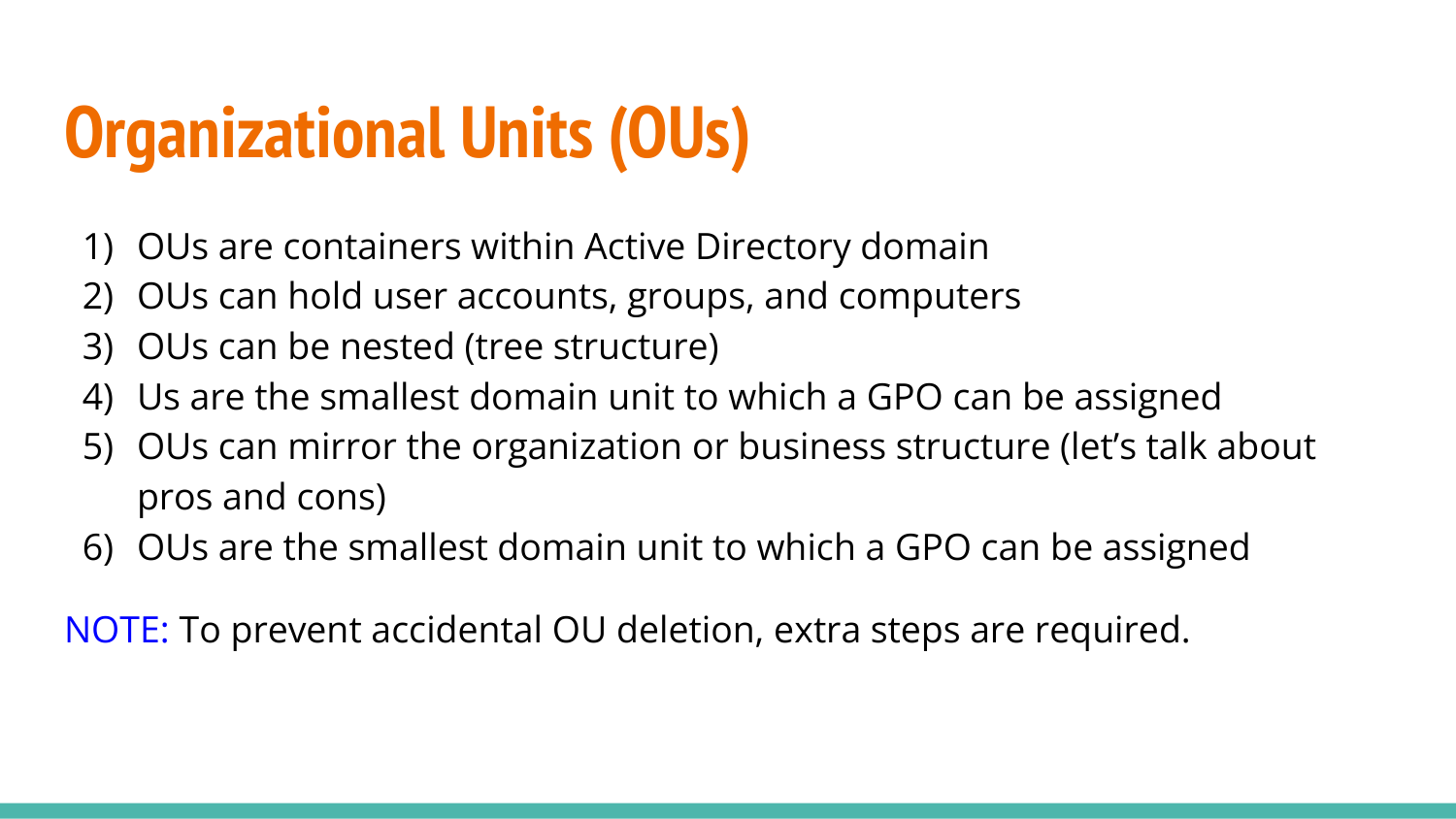

# Organizational Units (OUs)
OUs are containers within Active Directory domain
OUs can hold user accounts, groups, and computers
OUs can be nested (tree structure)
Us are the smallest domain unit to which a GPO can be assigned
OUs can mirror the organization or business structure (let’s talk about pros and cons)
OUs are the smallest domain unit to which a GPO can be assigned
NOTE: To prevent accidental OU deletion, extra steps are required.